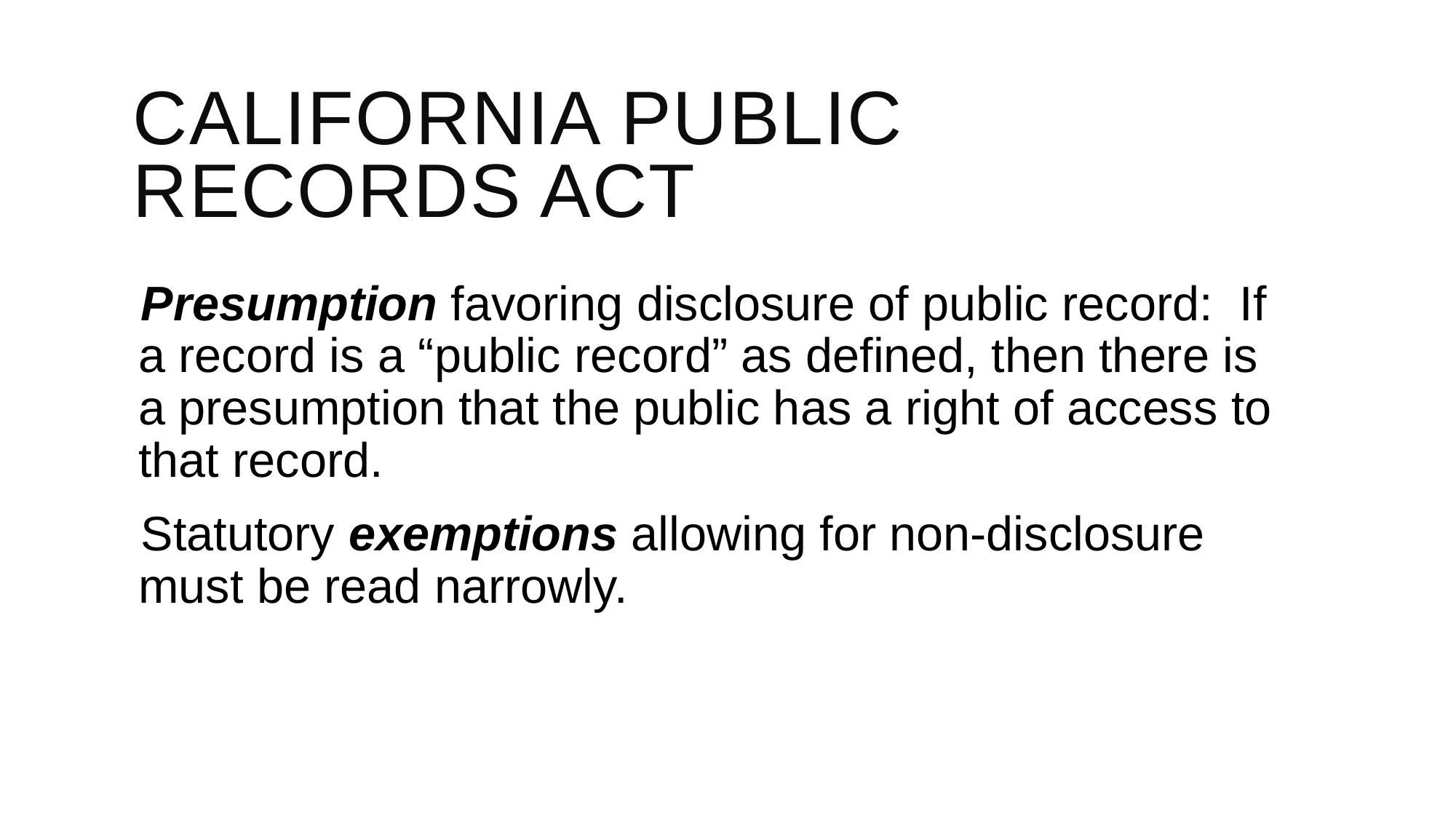

# California public Records Act
Presumption favoring disclosure of public record:  If a record is a “public record” as defined, then there is a presumption that the public has a right of access to that record.
Statutory exemptions allowing for non-disclosure must be read narrowly.